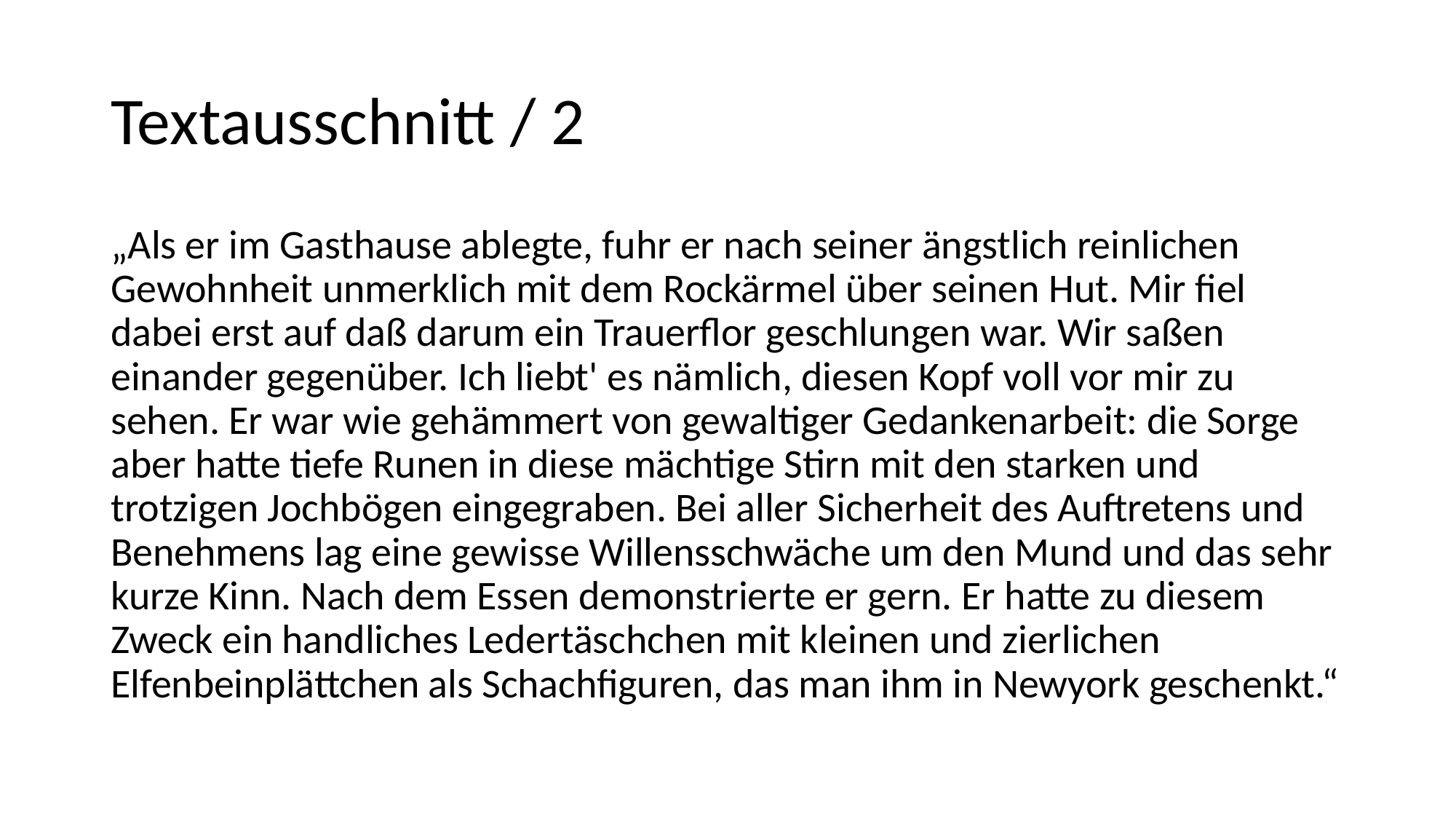

# Textausschnitt / 2
„Als er im Gasthause ablegte, fuhr er nach seiner ängstlich reinlichen Gewohnheit unmerklich mit dem Rockärmel über seinen Hut. Mir fiel dabei erst auf daß darum ein Trauerflor geschlungen war. Wir saßen einander gegenüber. Ich liebt' es nämlich, diesen Kopf voll vor mir zu sehen. Er war wie gehämmert von gewaltiger Gedankenarbeit: die Sorge aber hatte tiefe Runen in diese mächtige Stirn mit den starken und trotzigen Jochbögen eingegraben. Bei aller Sicherheit des Auftretens und Benehmens lag eine gewisse Willensschwäche um den Mund und das sehr kurze Kinn. Nach dem Essen demonstrierte er gern. Er hatte zu diesem Zweck ein handliches Ledertäschchen mit kleinen und zierlichen Elfenbeinplättchen als Schachfiguren, das man ihm in Newyork geschenkt.“